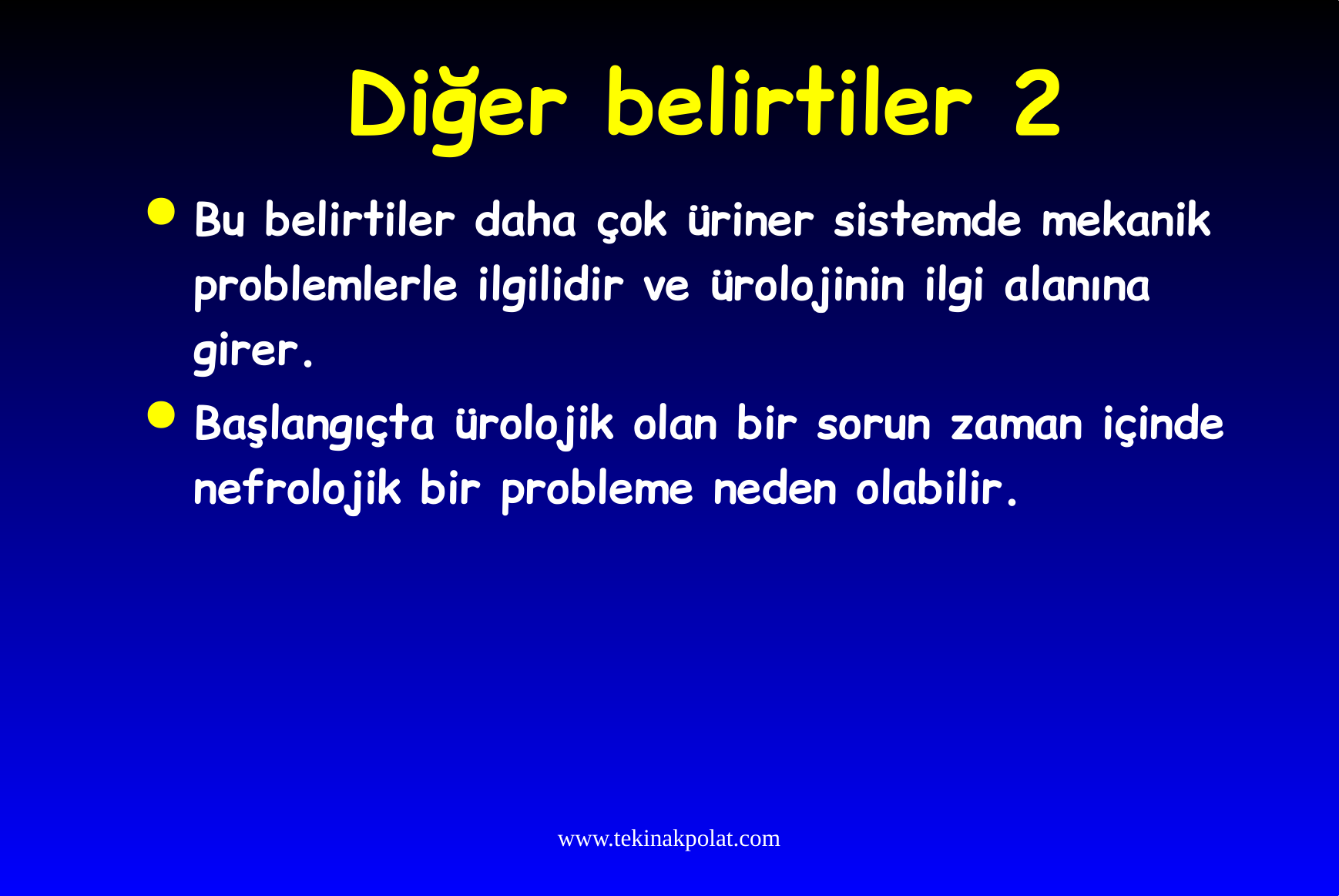

# Diğer belirtiler 2
Bu belirtiler daha çok üriner sistemde mekanik problemlerle ilgilidir ve ürolojinin ilgi alanına girer.
Başlangıçta ürolojik olan bir sorun zaman içinde nefrolojik bir probleme neden olabilir.

www.tekinakpolat.com